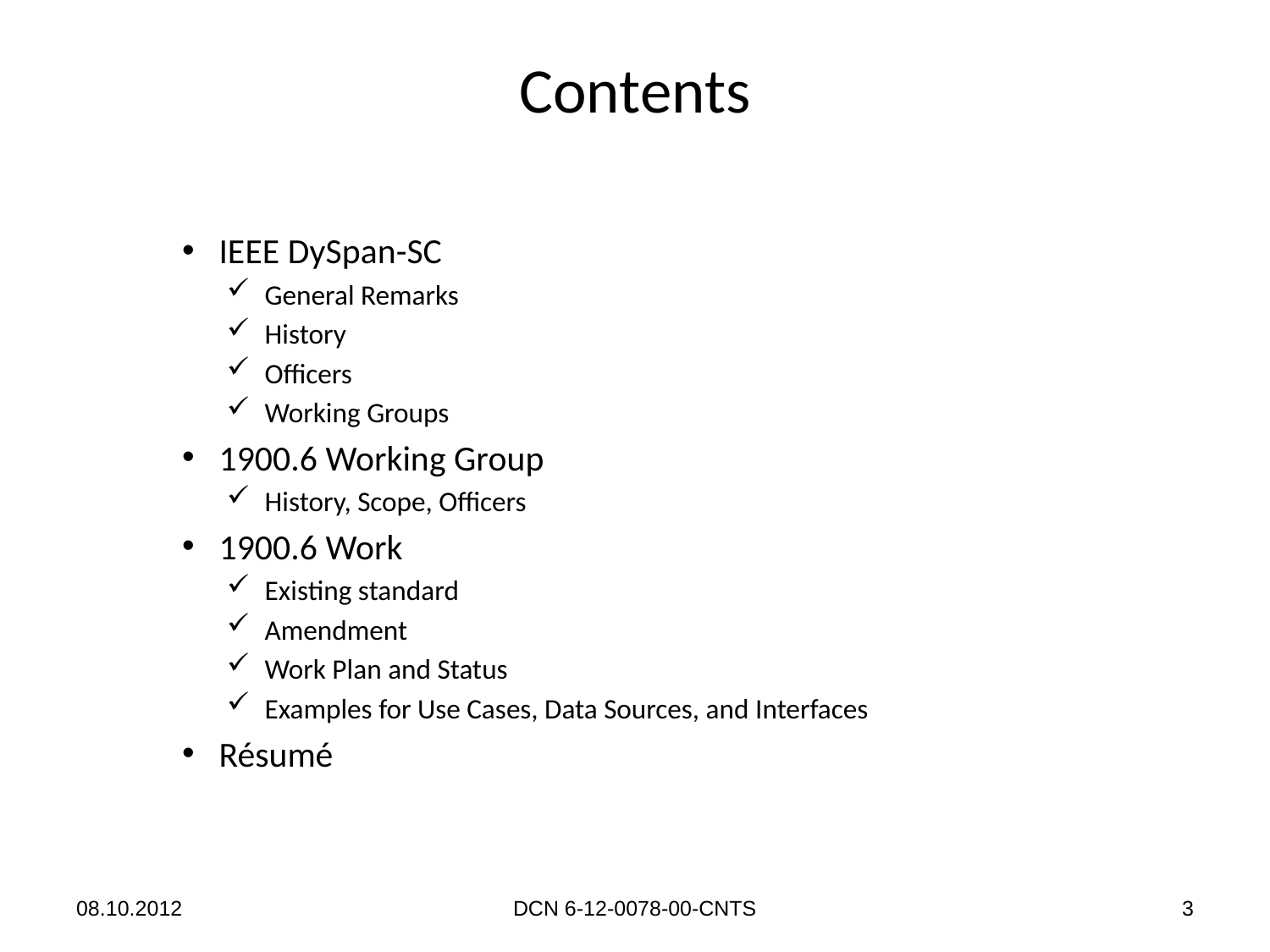

# Contents
IEEE DySpan-SC
General Remarks
History
Officers
Working Groups
1900.6 Working Group
History, Scope, Officers
1900.6 Work
Existing standard
Amendment
Work Plan and Status
Examples for Use Cases, Data Sources, and Interfaces
Résumé
08.10.2012
DCN 6-12-0078-00-CNTS
3